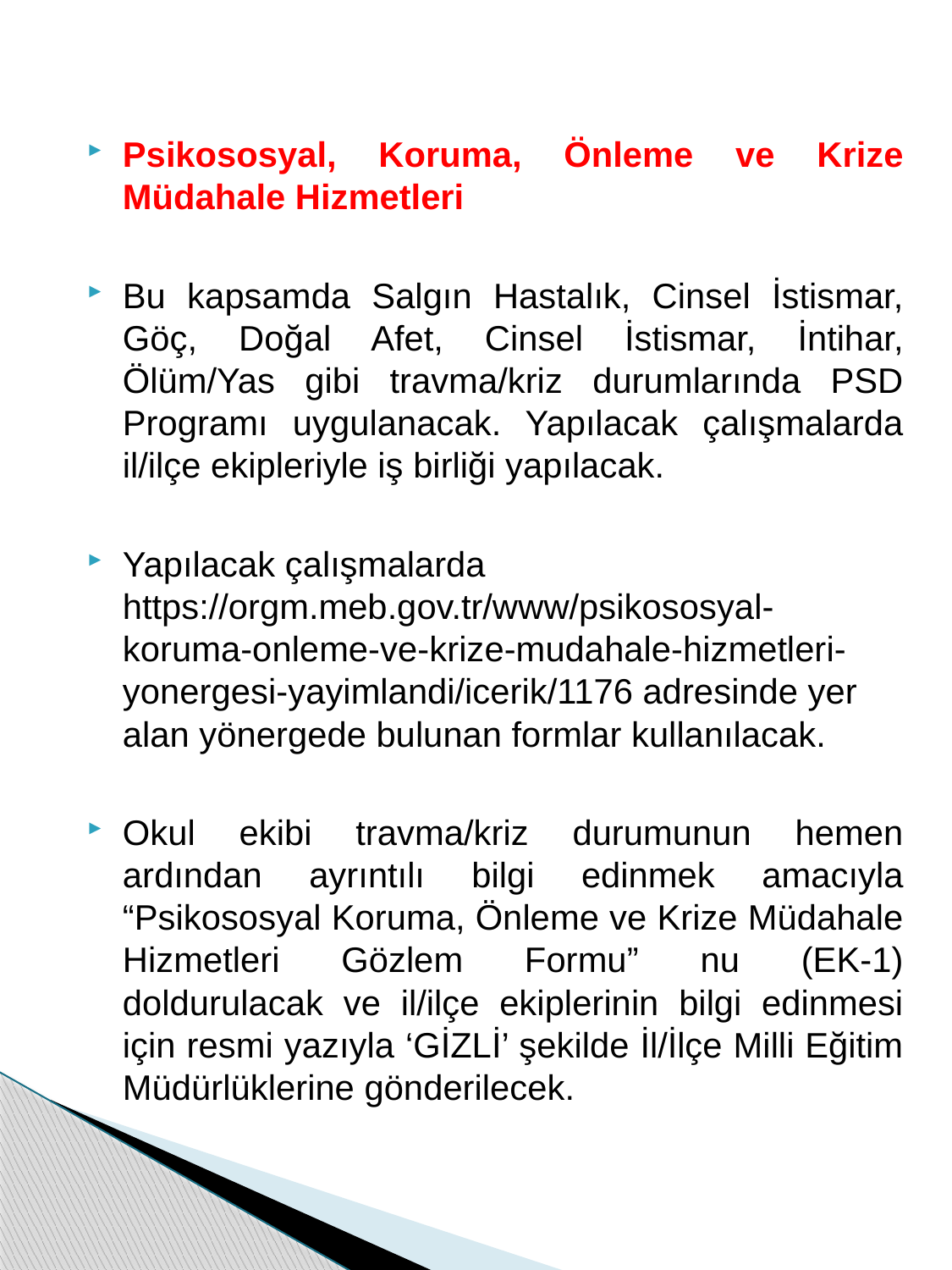

Psikososyal, Koruma, Önleme ve Krize Müdahale Hizmetleri

Bu kapsamda Salgın Hastalık, Cinsel İstismar, Göç, Doğal Afet, Cinsel İstismar, İntihar, Ölüm/Yas gibi travma/kriz durumlarında PSD Programı uygulanacak. Yapılacak çalışmalarda il/ilçe ekipleriyle iş birliği yapılacak.

Yapılacak çalışmalarda https://orgm.meb.gov.tr/www/psikososyal-koruma-onleme-ve-krize-mudahale-hizmetleri-yonergesi-yayimlandi/icerik/1176 adresinde yer alan yönergede bulunan formlar kullanılacak.

Okul ekibi travma/kriz durumunun hemen ardından ayrıntılı bilgi edinmek amacıyla “Psikososyal Koruma, Önleme ve Krize Müdahale Hizmetleri Gözlem Formu” nu (EK-1) doldurulacak ve il/ilçe ekiplerinin bilgi edinmesi için resmi yazıyla ‘GİZLİ’ şekilde İl/İlçe Milli Eğitim Müdürlüklerine gönderilecek.